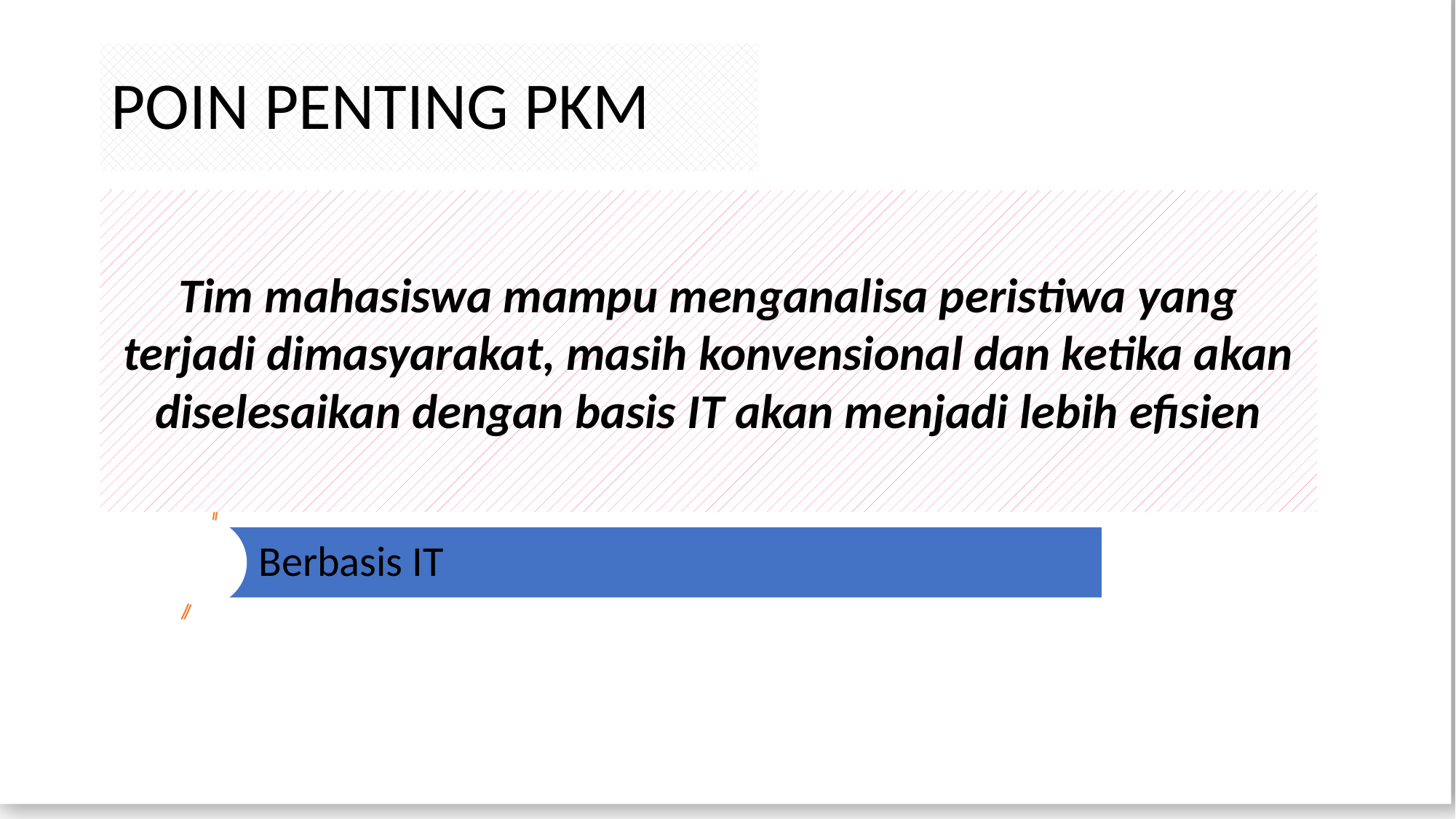

POIN PENTING PKM
Bercirikan intelektual mahasiswa
Memanfaatkan limbah menjadi barang bernilai
Kearifan lokal
Berbasis IT
Kondisi Terkini
Tim mahasiswa mampu menganalisa peristiwa yang terjadi dimasyarakat, masih konvensional dan ketika akan diselesaikan dengan basis IT akan menjadi lebih efisien